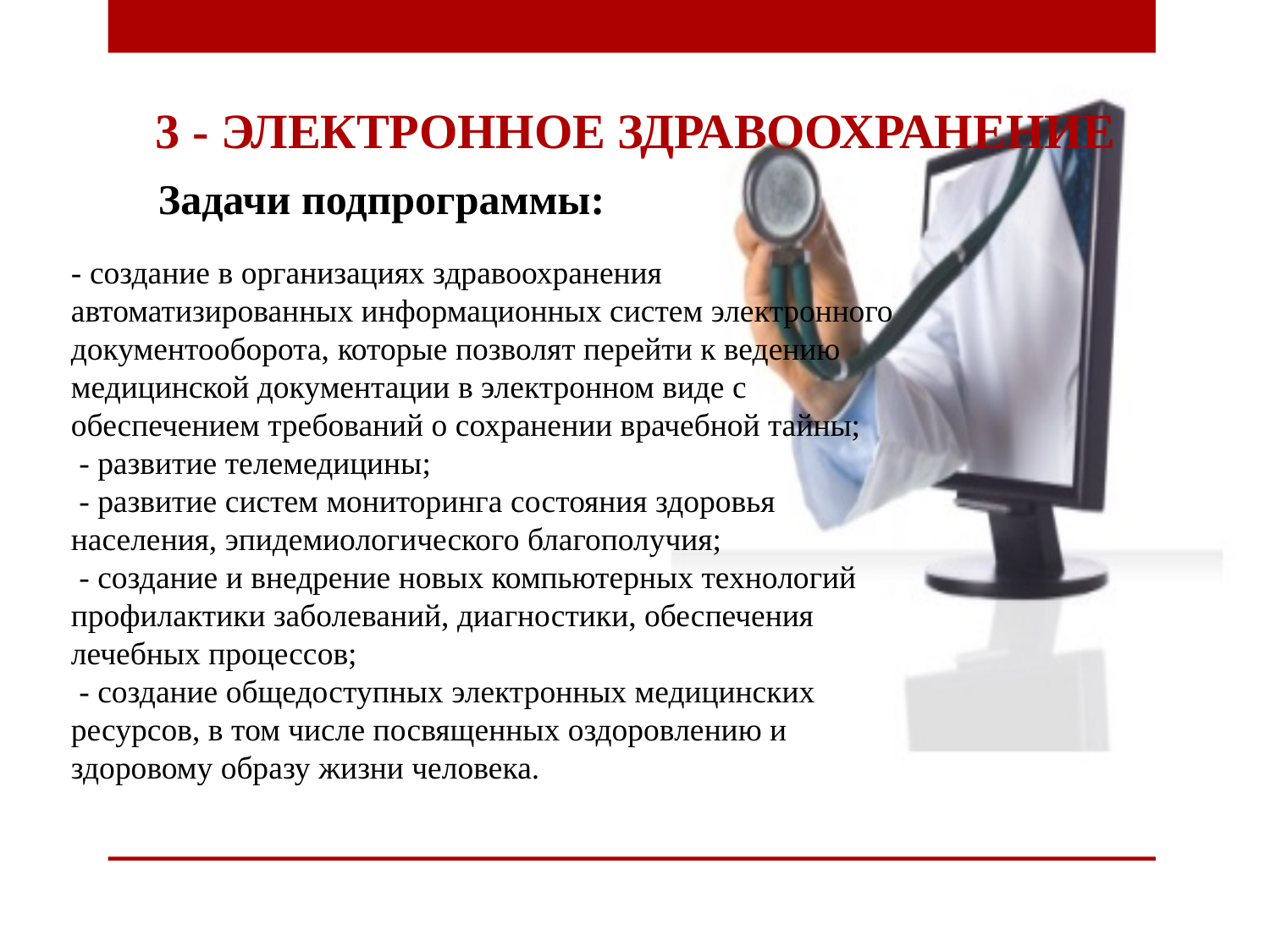

3 - Электронное здравоохранение
 Задачи подпрограммы:
- создание в организациях здравоохранения автоматизированных информационных систем электронного документооборота, которые позволят перейти к ведению медицинской документации в электронном виде с обеспечением требований о сохранении врачебной тайны;
 - развитие телемедицины;
 - развитие систем мониторинга состояния здоровья населения, эпидемиологического благополучия;
 - создание и внедрение новых компьютерных технологий профилактики заболеваний, диагностики, обеспечения лечебных процессов;
 - создание общедоступных электронных медицинских ресурсов, в том числе посвященных оздоровлению и здоровому образу жизни человека.